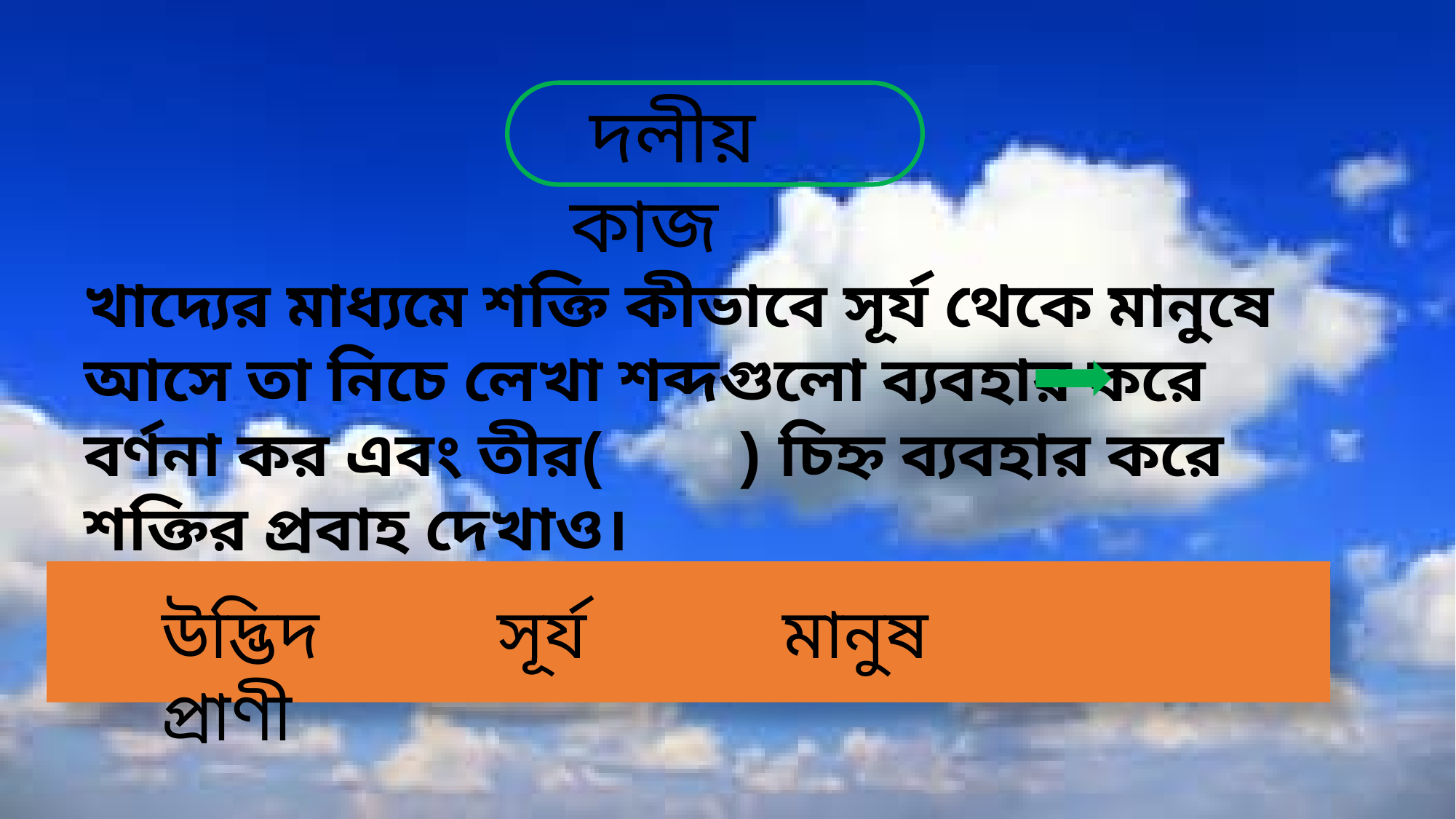

দলীয় কাজ
খাদ্যের মাধ্যমে শক্তি কীভাবে সূর্য থেকে মানুষে আসে তা নিচে লেখা শব্দগুলো ব্যবহার করে বর্ণনা কর এবং তীর(        ) চিহ্ন ব্যবহার করে শক্তির প্রবাহ দেখাও।

উদ্ভিদ          সূর্য           মানুষ             প্রাণী